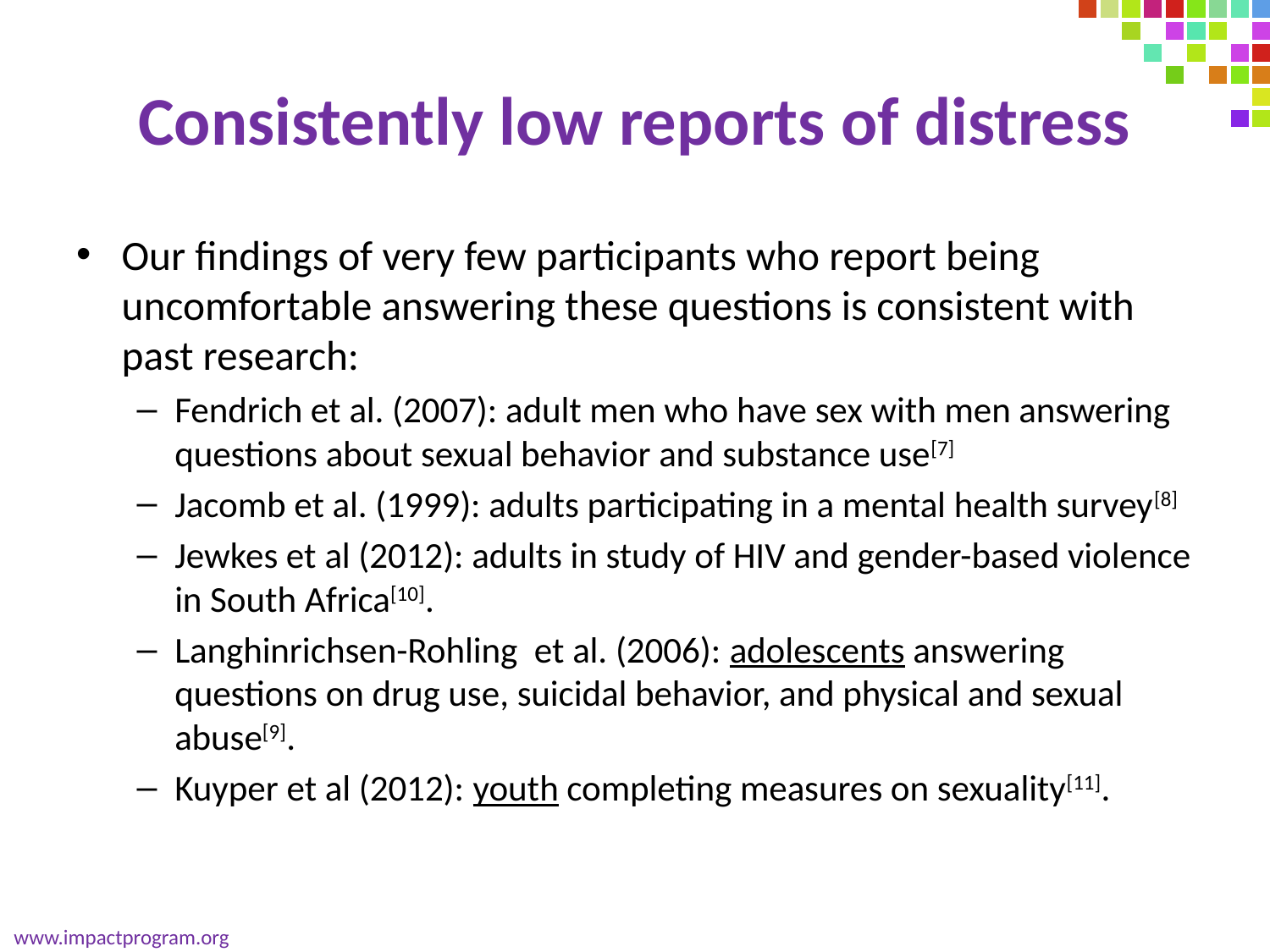

# Consistently low reports of distress
Our findings of very few participants who report being uncomfortable answering these questions is consistent with past research:
Fendrich et al. (2007): adult men who have sex with men answering questions about sexual behavior and substance use[7]
Jacomb et al. (1999): adults participating in a mental health survey[8]
Jewkes et al (2012): adults in study of HIV and gender-based violence in South Africa[10].
Langhinrichsen-Rohling  et al. (2006): adolescents answering questions on drug use, suicidal behavior, and physical and sexual abuse[9].
Kuyper et al (2012): youth completing measures on sexuality[11].